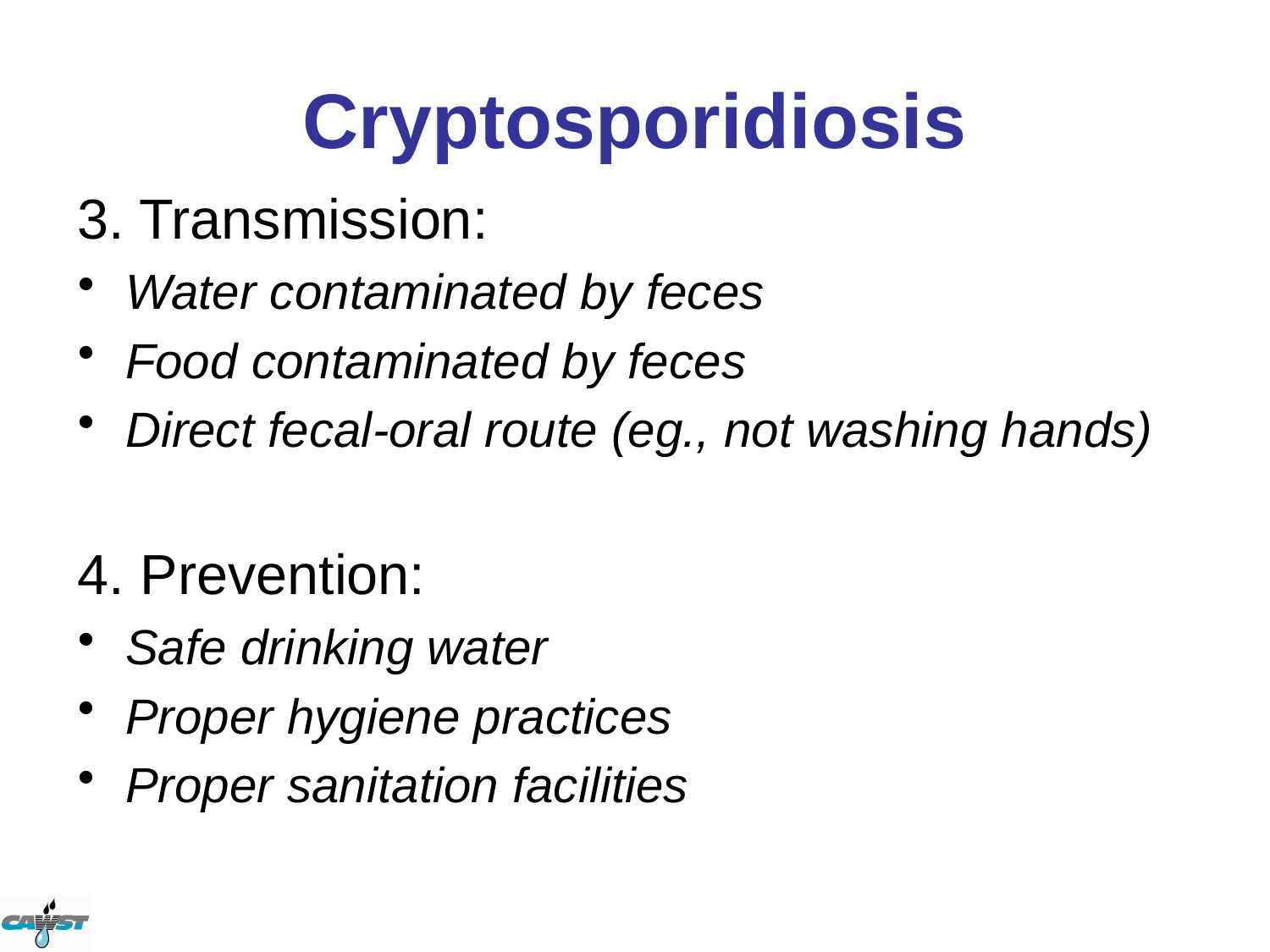

# Cryptosporidiosis
3. Transmission:
Water contaminated by feces
Food contaminated by feces
Direct fecal-oral route (eg., not washing hands)

4. Prevention:
Safe drinking water
Proper hygiene practices
Proper sanitation facilities